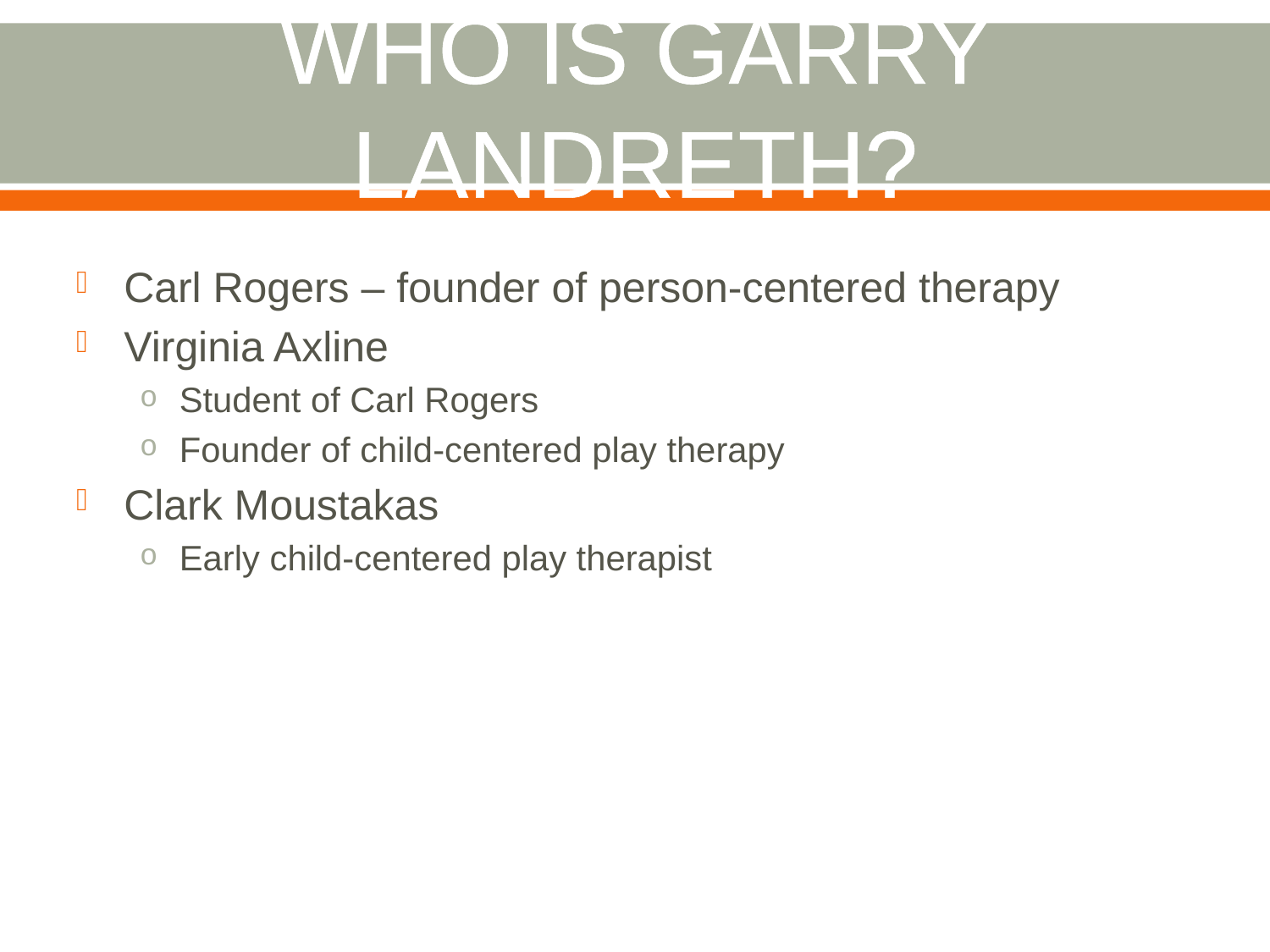

# Who is Garry Landreth?
Carl Rogers – founder of person-centered therapy
Virginia Axline
Student of Carl Rogers
Founder of child-centered play therapy
Clark Moustakas
Early child-centered play therapist